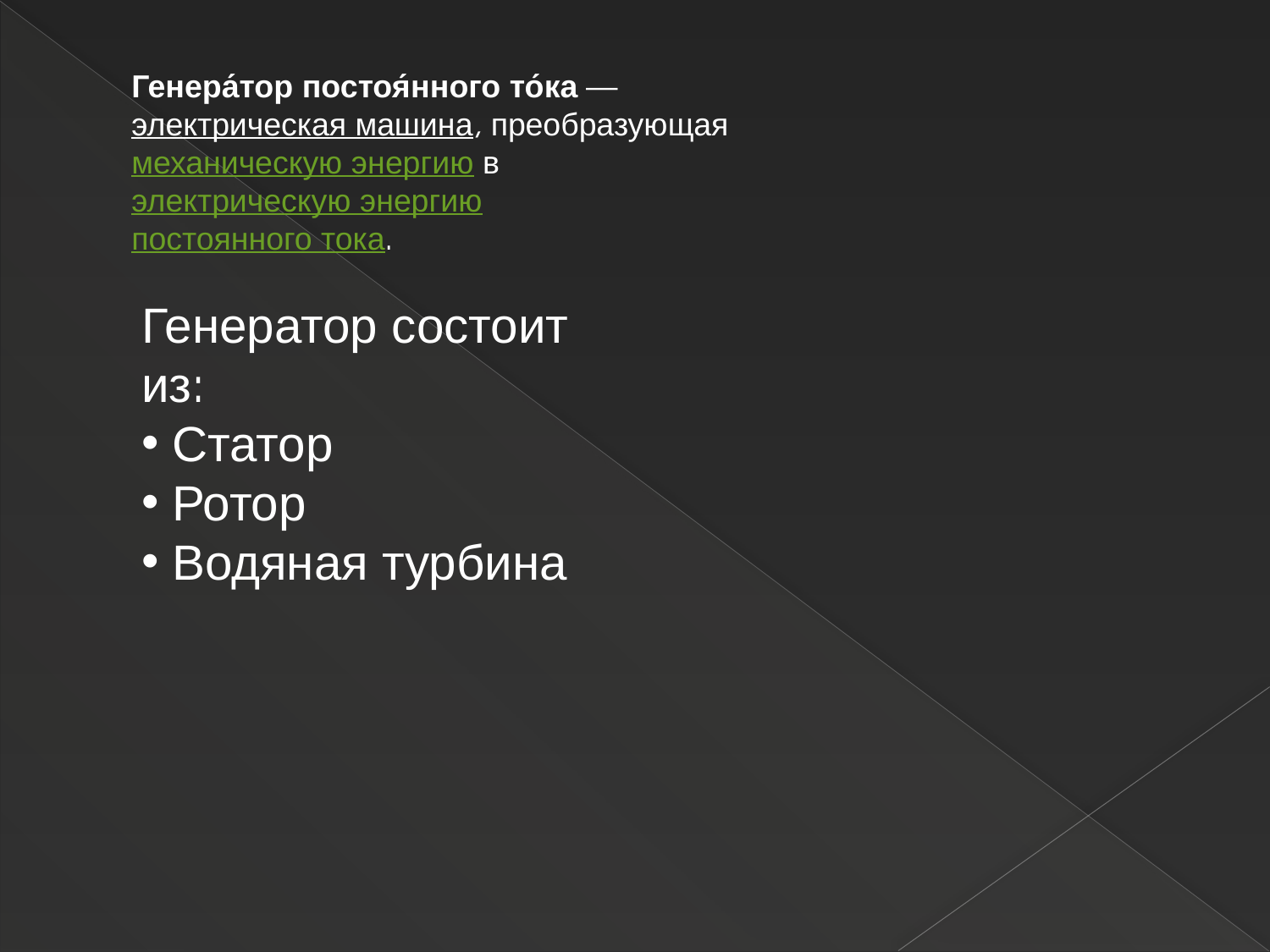

Генера́тор постоя́нного то́ка — электрическая машина, преобразующая механическую энергию в электрическую энергию постоянного тока.
Генератор состоит из:
 Статор
 Ротор
 Водяная турбина